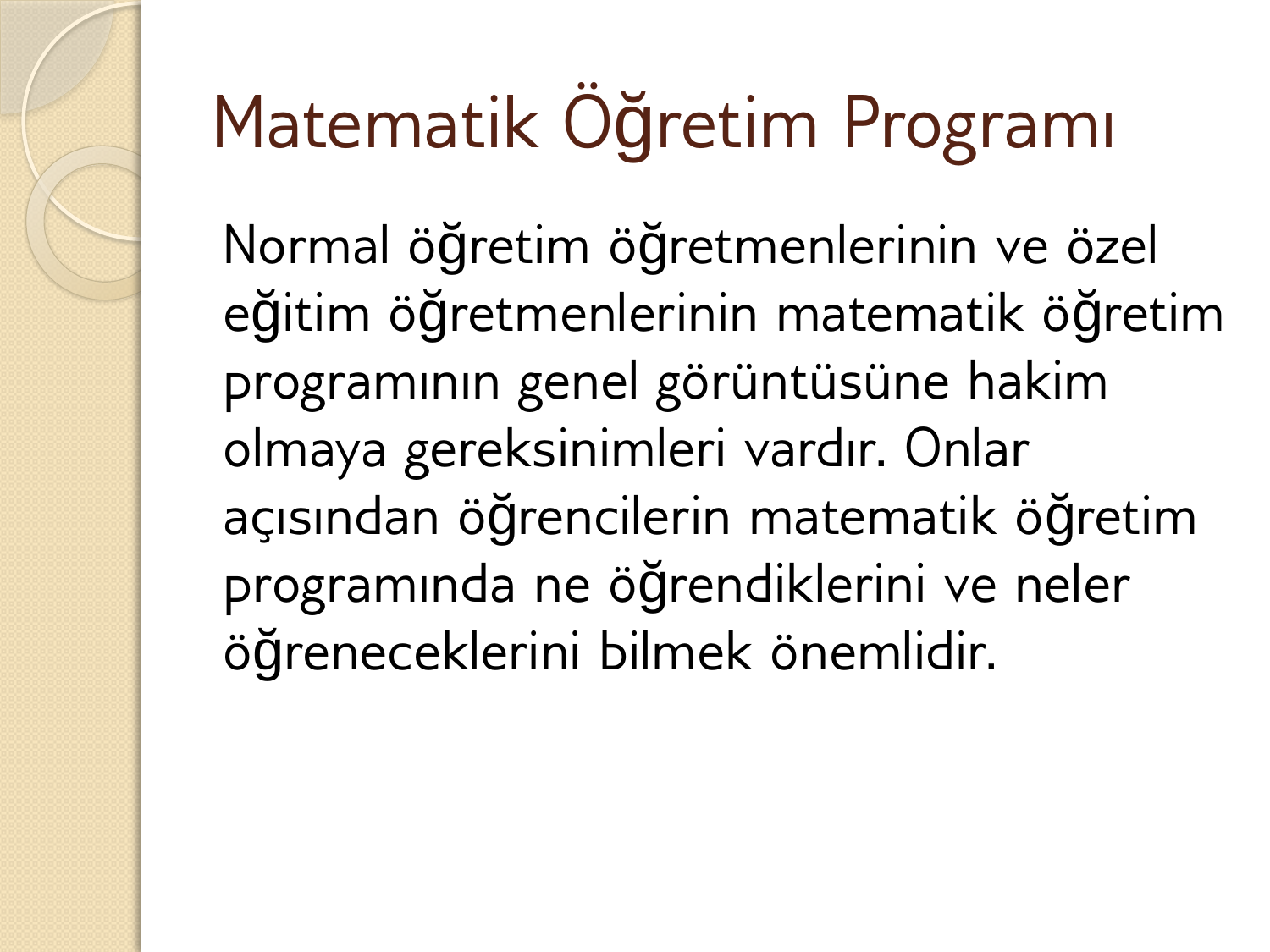

# Matematik Öğretim Programı
Normal öğretim öğretmenlerinin ve özel eğitim öğretmenlerinin matematik öğretim programının genel görüntüsüne hakim olmaya gereksinimleri vardır. Onlar açısından öğrencilerin matematik öğretim programında ne öğrendiklerini ve neler öğreneceklerini bilmek önemlidir.